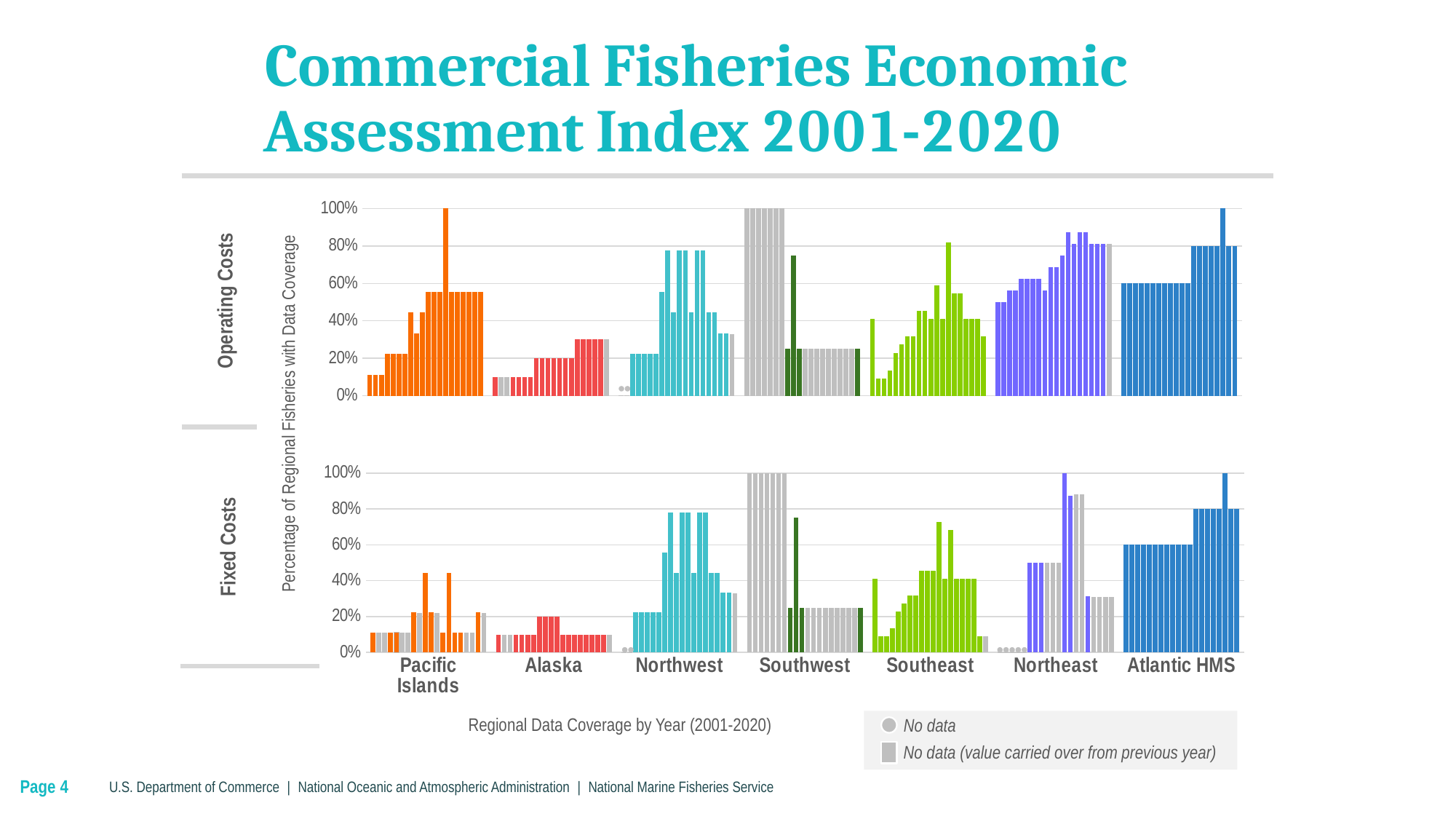

# Commercial Fisheries Economic Assessment Index 2001-2020

### Chart

| Category | 2001 | 2002 | 2003 | 2004 | 2005 | 2006 | 2007 | 2008 | 2009 | 2010 | 2011 | 2012 | 2013 | 2014 | 2015 | 2016 | 2017 | 2018 | 2019 | 2020 |
|---|---|---|---|---|---|---|---|---|---|---|---|---|---|---|---|---|---|---|---|---|
| Pacific Islands | 0.1111111111111111 | 0.1111111111111111 | 0.1111111111111111 | 0.2222222222222222 | 0.2222222222222222 | 0.2222222222222222 | 0.2222222222222222 | 0.4444444444444444 | 0.3333333333333333 | 0.4444444444444444 | 0.5555555555555556 | 0.5555555555555556 | 0.5555555555555556 | 1.0 | 0.5555555555555556 | 0.5555555555555556 | 0.5555555555555556 | 0.5555555555555556 | 0.5555555555555556 | 0.5555555555555556 |
| Alaska | 0.1 | 0.1 | 0.1 | 0.1 | 0.1 | 0.1 | 0.1 | 0.2 | 0.2 | 0.2 | 0.2 | 0.2 | 0.2 | 0.2 | 0.3 | 0.3 | 0.3 | 0.3 | 0.3 | 0.3 |
| Northwest | 0.0 | 0.0 | 0.2222222222222222 | 0.2222222222222222 | 0.2222222222222222 | 0.2222222222222222 | 0.2222222222222222 | 0.5555555555555556 | 0.7777777777777778 | 0.4444444444444444 | 0.7777777777777778 | 0.7777777777777778 | 0.4444444444444444 | 0.7777777777777778 | 0.7777777777777778 | 0.4444444444444444 | 0.4444444444444444 | 0.3333333333333333 | 0.3333333333333333 | 0.33 |
| Southwest | 1.0 | 1.0 | 1.0 | 1.0 | 1.0 | 1.0 | 1.0 | 0.25 | 0.75 | 0.25 | 0.25 | 0.25 | 0.25 | 0.25 | 0.25 | 0.25 | 0.25 | 0.25 | 0.25 | 0.25 |
| Southeast | 0.4090909090909091 | 0.09090909090909091 | 0.09090909090909091 | 0.13636363636363635 | 0.22727272727272727 | 0.2727272727272727 | 0.3181818181818182 | 0.3181818181818182 | 0.45454545454545453 | 0.45454545454545453 | 0.4090909090909091 | 0.5909090909090909 | 0.4090909090909091 | 0.8181818181818182 | 0.5454545454545454 | 0.5454545454545454 | 0.4090909090909091 | 0.4090909090909091 | 0.4090909090909091 | 0.3181818181818182 |
| Northeast | 0.5 | 0.5 | 0.5625 | 0.5625 | 0.625 | 0.625 | 0.625 | 0.625 | 0.5625 | 0.6875 | 0.6875 | 0.75 | 0.875 | 0.8125 | 0.875 | 0.875 | 0.8125 | 0.8125 | 0.8125 | 0.81 |
| Atlantic HMS | 0.6 | 0.6 | 0.6 | 0.6 | 0.6 | 0.6 | 0.6 | 0.6 | 0.6 | 0.6 | 0.6 | 0.6 | 0.8 | 0.8 | 0.8 | 0.8 | 0.8 | 1.0 | 0.8 | 0.8 |

Operating Costs
Percentage of Regional Fisheries with Data Coverage

### Chart

| Category | 2001 | 2002 | 2003 | 2004 | 2005 | 2006 | 2007 | 2008 | 2009 | 2010 | 2011 | 2012 | 2013 | 2014 | 2015 | 2016 | 2017 | 2018 | 2019 | 2020 |
|---|---|---|---|---|---|---|---|---|---|---|---|---|---|---|---|---|---|---|---|---|
| Pacific Islands | 0.1111111111111111 | 0.11 | 0.11 | 0.1111111111111111 | 0.1111111111111111 | 0.11 | 0.11 | 0.2222222222222222 | 0.22 | 0.4444444444444444 | 0.2222222222222222 | 0.22 | 0.1111111111111111 | 0.4444444444444444 | 0.1111111111111111 | 0.1111111111111111 | 0.11 | 0.11 | 0.2222222222222222 | 0.22 |
| Alaska | 0.1 | 0.1 | 0.1 | 0.1 | 0.1 | 0.1 | 0.1 | 0.2 | 0.2 | 0.2 | 0.2 | 0.1 | 0.1 | 0.1 | 0.1 | 0.1 | 0.1 | 0.1 | 0.1 | 0.1 |
| Northwest | 0.0 | 0.0 | 0.2222222222222222 | 0.2222222222222222 | 0.2222222222222222 | 0.2222222222222222 | 0.2222222222222222 | 0.5555555555555556 | 0.7777777777777778 | 0.4444444444444444 | 0.7777777777777778 | 0.7777777777777778 | 0.4444444444444444 | 0.7777777777777778 | 0.7777777777777778 | 0.4444444444444444 | 0.4444444444444444 | 0.3333333333333333 | 0.3333333333333333 | 0.33 |
| Southwest | 1.0 | 1.0 | 1.0 | 1.0 | 1.0 | 1.0 | 1.0 | 0.25 | 0.75 | 0.25 | 0.25 | 0.25 | 0.25 | 0.25 | 0.25 | 0.25 | 0.25 | 0.25 | 0.25 | 0.25 |
| Southeast | 0.4090909090909091 | 0.09090909090909091 | 0.09090909090909091 | 0.13636363636363635 | 0.22727272727272727 | 0.2727272727272727 | 0.3181818181818182 | 0.3181818181818182 | 0.45454545454545453 | 0.45454545454545453 | 0.45454545454545453 | 0.7272727272727273 | 0.4090909090909091 | 0.6818181818181818 | 0.4090909090909091 | 0.4090909090909091 | 0.4090909090909091 | 0.4090909090909091 | 0.09090909090909091 | 0.09 |
| Northeast | 0.0 | 0.0 | 0.0 | 0.0 | 0.0 | 0.5 | 0.5 | 0.5 | 0.5 | 0.5 | 0.5 | 1.0 | 0.875 | 0.88 | 0.88 | 0.3125 | 0.31 | 0.31 | 0.31 | 0.31 |
| Atlantic HMS | 0.6 | 0.6 | 0.6 | 0.6 | 0.6 | 0.6 | 0.6 | 0.6 | 0.6 | 0.6 | 0.6 | 0.6 | 0.8 | 0.8 | 0.8 | 0.8 | 0.8 | 1.0 | 0.8 | 0.8 |

Fixed Costs
Regional Data Coverage by Year (2001-2020)
No data

No data (value carried over from previous year)